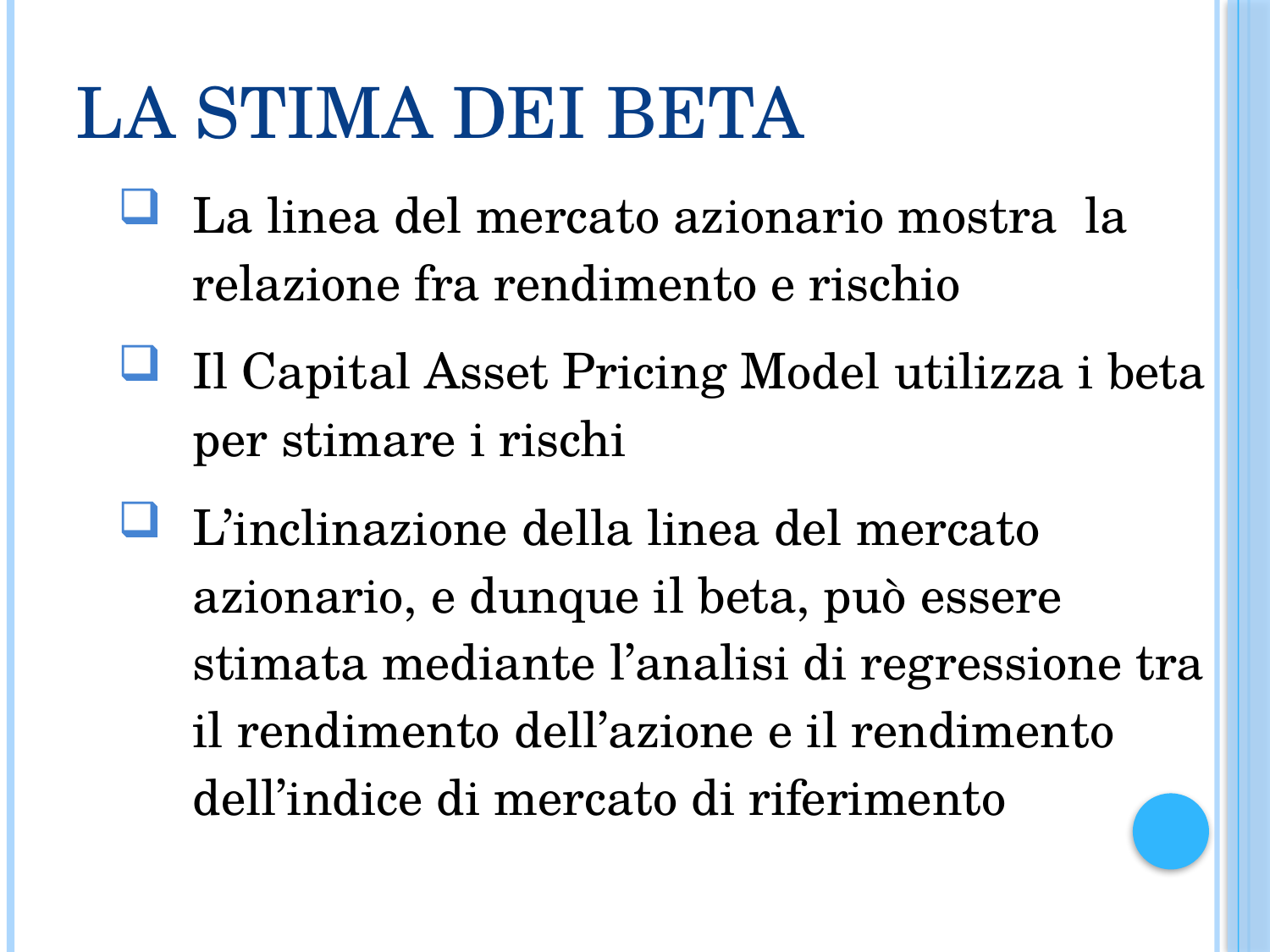

# La stima dei beta
La linea del mercato azionario mostra  la relazione fra rendimento e rischio
Il Capital Asset Pricing Model utilizza i beta per stimare i rischi
L’inclinazione della linea del mercato azionario, e dunque il beta, può essere stimata mediante l’analisi di regressione tra il rendimento dell’azione e il rendimento dell’indice di mercato di riferimento